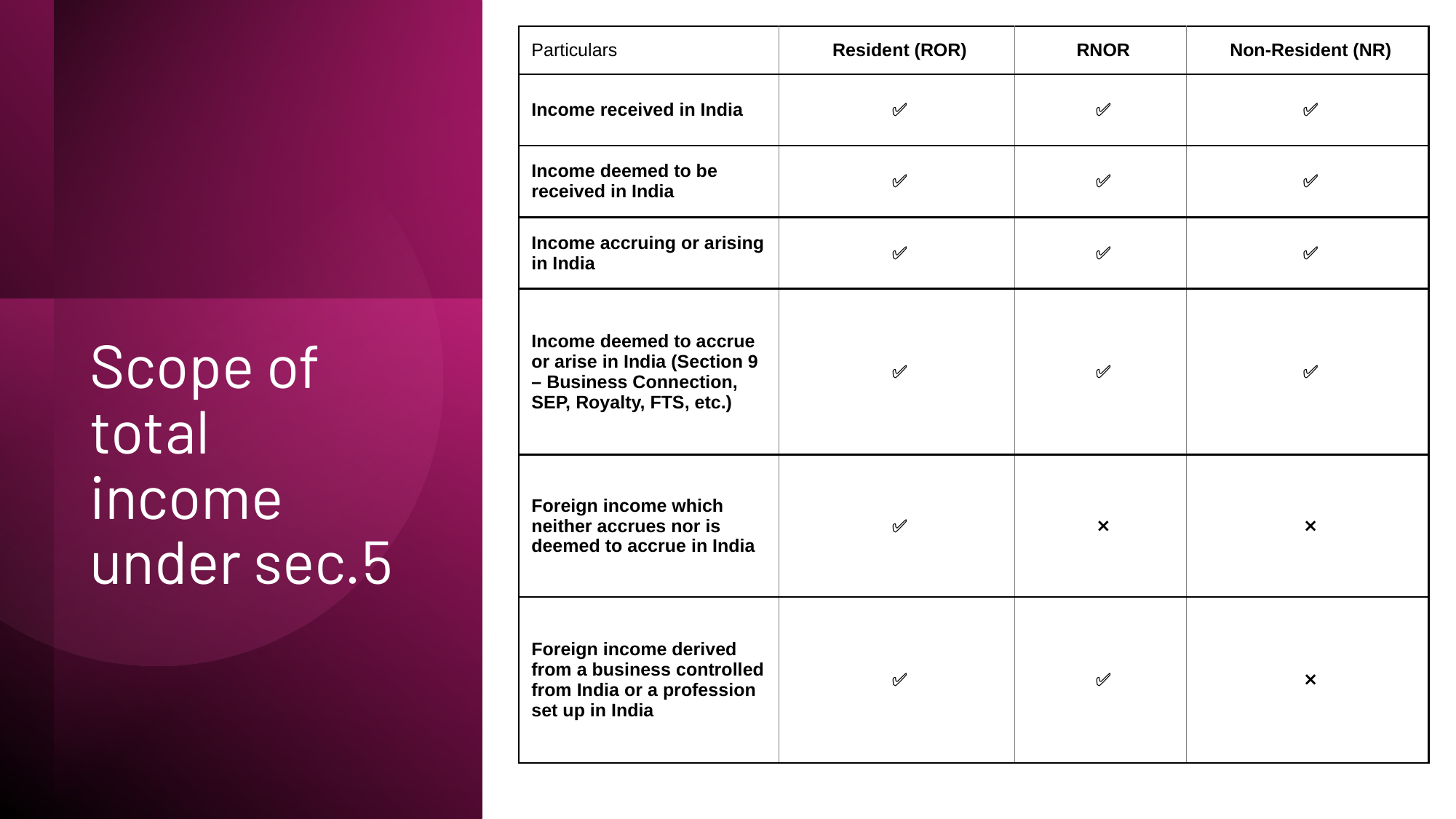

| Particulars | Resident (ROR) | RNOR | Non-Resident (NR) |
| --- | --- | --- | --- |
| Income received in India | ✅ | ✅ | ✅ |
| Income deemed to be received in India | ✅ | ✅ | ✅ |
| Income accruing or arising in India | ✅ | ✅ | ✅ |
| Income deemed to accrue or arise in India (Section 9 – Business Connection, SEP, Royalty, FTS, etc.) | ✅ | ✅ | ✅ |
| Foreign income which neither accrues nor is deemed to accrue in India | ✅ | ❌ | ❌ |
| Foreign income derived from a business controlled from India or a profession set up in India | ✅ | ✅ | ❌ |

# Scope of total income under sec.5